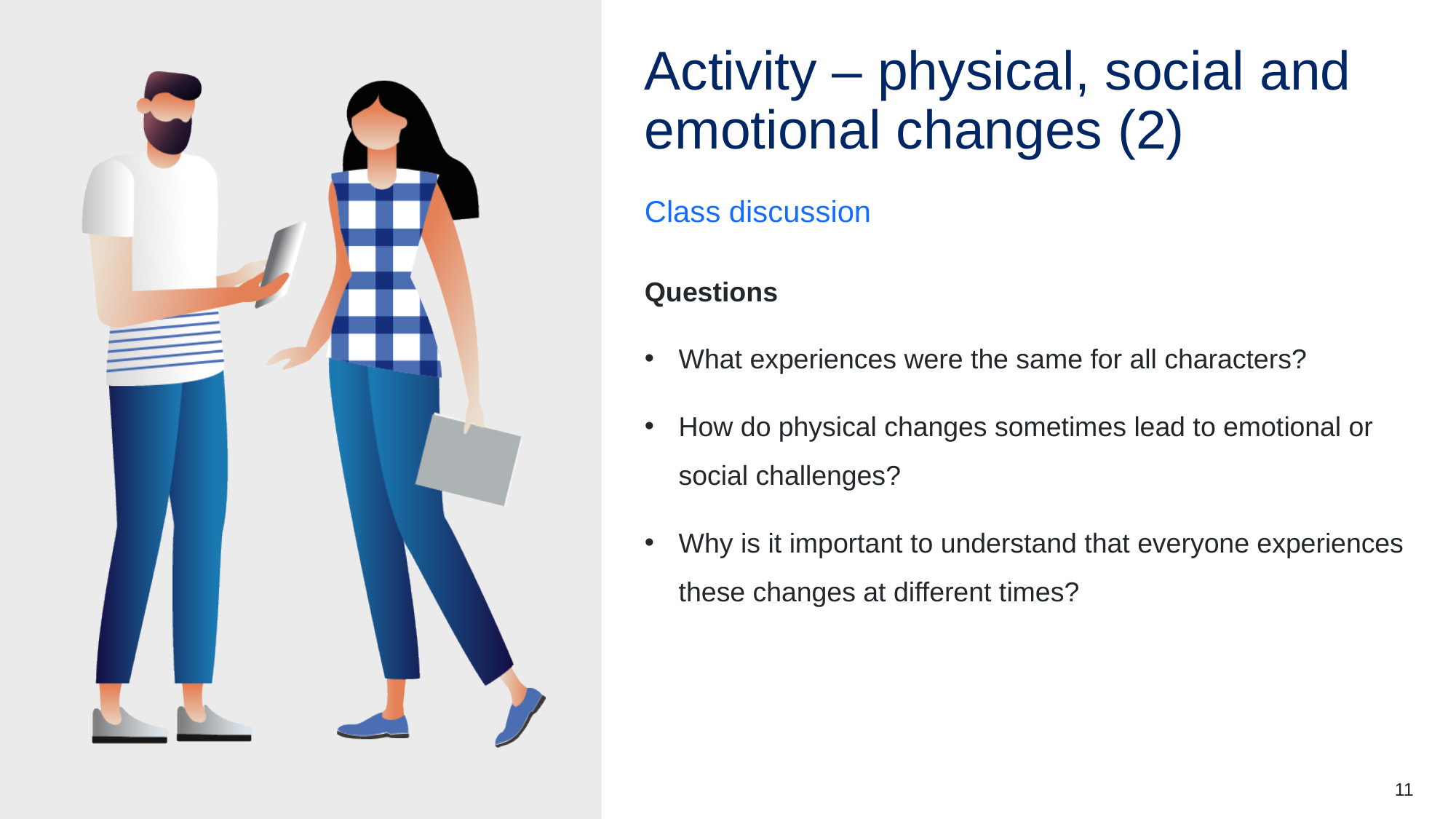

# Activity – physical, social and emotional changes (2)
Class discussion
Questions
What experiences were the same for all characters?
How do physical changes sometimes lead to emotional or social challenges?
Why is it important to understand that everyone experiences these changes at different times?
11